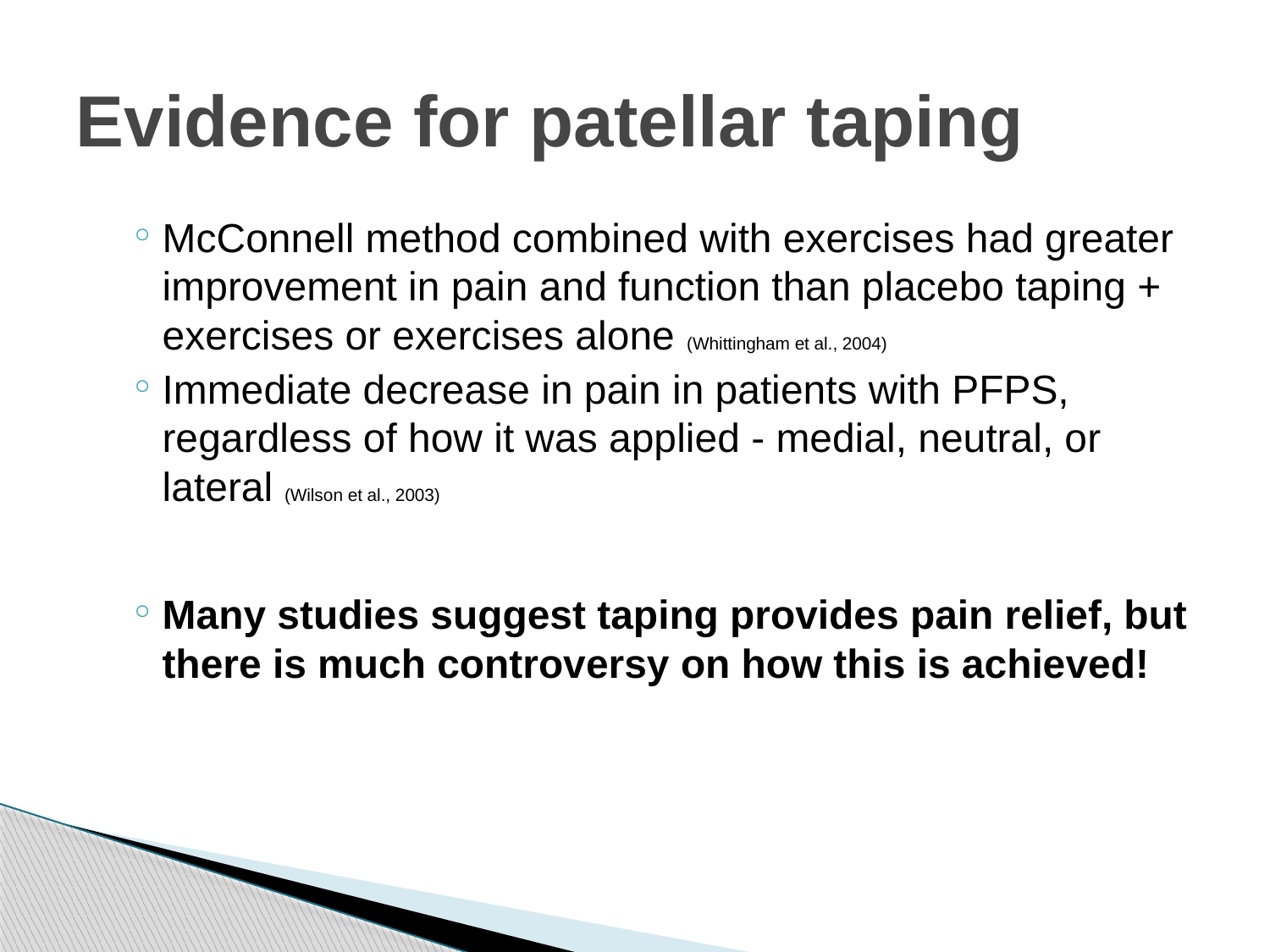

# Evidence for patellar taping
McConnell method combined with exercises had greater improvement in pain and function than placebo taping + exercises or exercises alone (Whittingham et al., 2004)
Immediate decrease in pain in patients with PFPS, regardless of how it was applied - medial, neutral, or lateral (Wilson et al., 2003)

Many studies suggest taping provides pain relief, but there is much controversy on how this is achieved!